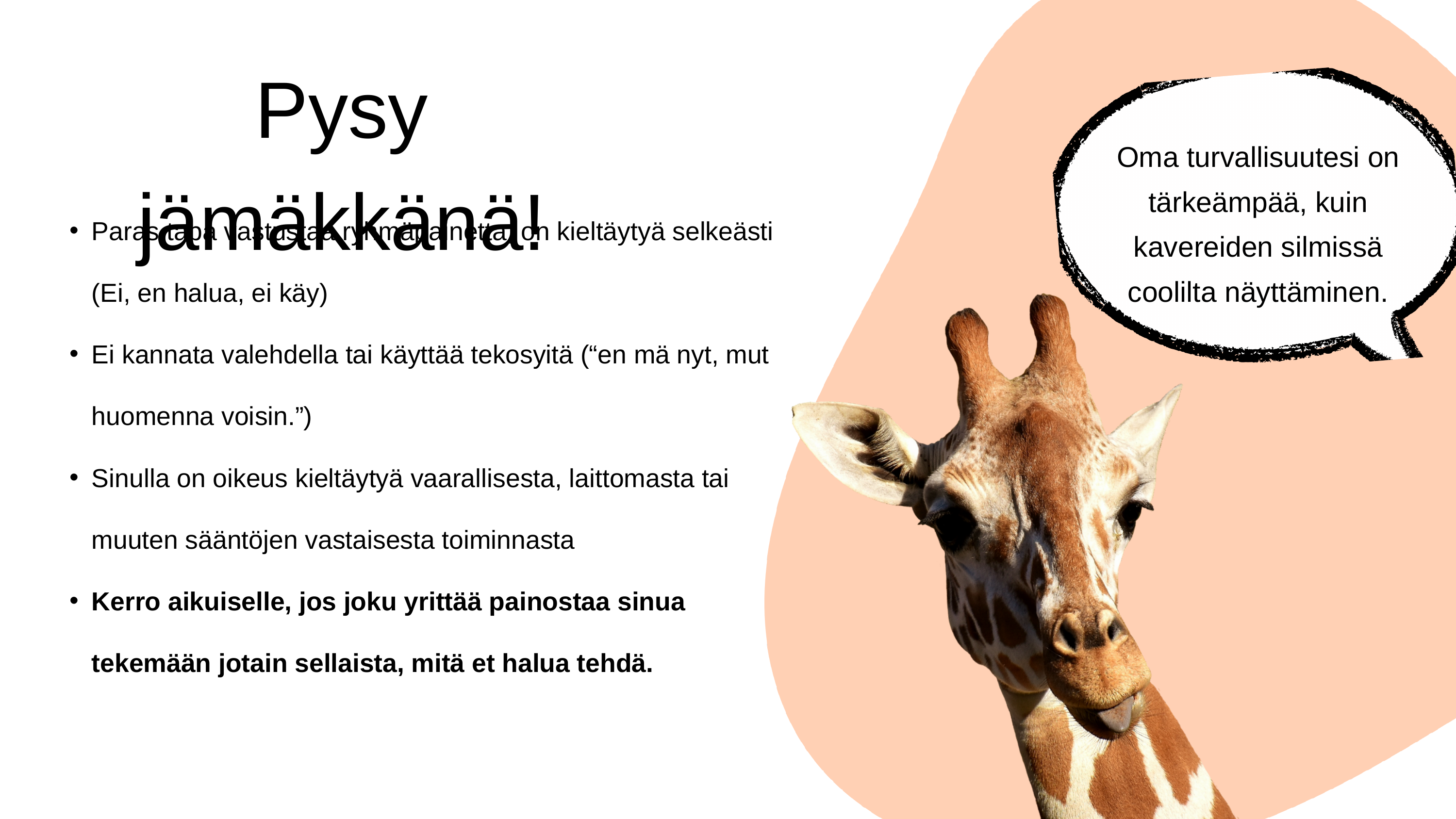

Pysy jämäkkänä!

Oma turvallisuutesi on tärkeämpää, kuin kavereiden silmissä coolilta näyttäminen.
Paras tapa vastustaa ryhmäpainetta, on kieltäytyä selkeästi (Ei, en halua, ei käy)
Ei kannata valehdella tai käyttää tekosyitä (“en mä nyt, mut huomenna voisin.”)
Sinulla on oikeus kieltäytyä vaarallisesta, laittomasta tai muuten sääntöjen vastaisesta toiminnasta
Kerro aikuiselle, jos joku yrittää painostaa sinua tekemään jotain sellaista, mitä et halua tehdä.